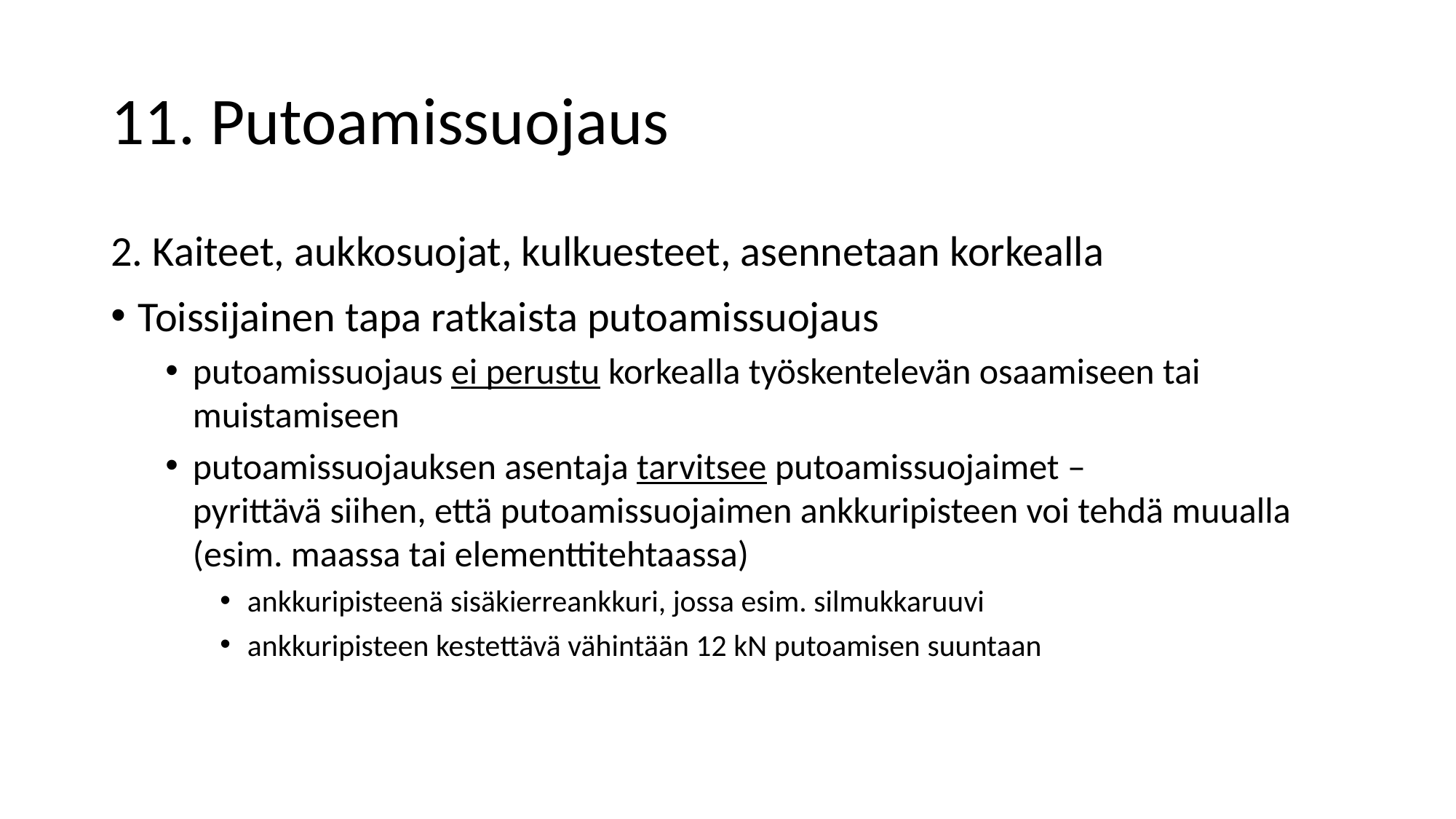

# 11. Putoamissuojaus
2. Kaiteet, aukkosuojat, kulkuesteet, asennetaan korkealla
Toissijainen tapa ratkaista putoamissuojaus
putoamissuojaus ei perustu korkealla työskentelevän osaamiseen tai muistamiseen
putoamissuojauksen asentaja tarvitsee putoamissuojaimet – 
pyrittävä siihen, että putoamissuojaimen ankkuripisteen voi tehdä muualla
(esim. maassa tai elementtitehtaassa)
ankkuripisteenä sisäkierreankkuri, jossa esim. silmukkaruuvi
ankkuripisteen kestettävä vähintään 12 kN putoamisen suuntaan